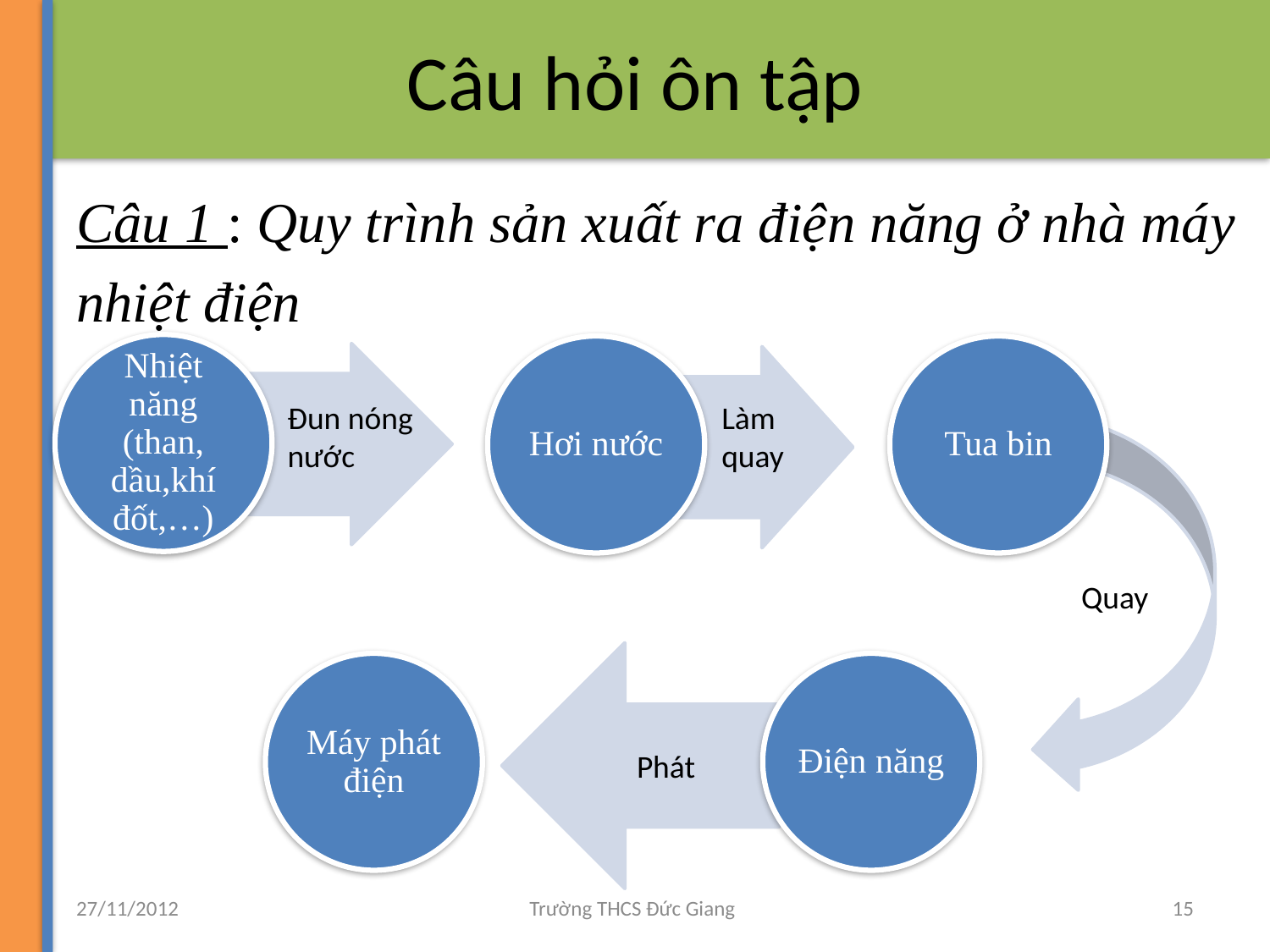

# Câu hỏi ôn tập
Câu 1 : Quy trình sản xuất ra điện năng ở nhà máy
nhiệt điện

Nhiệt năng (than, dầu,khí đốt,…)

Hơi nước

Tua bin

Đun nóng nước
Làm quay

Quay

Máy phát điện

Điện năng
Phát
27/11/2012
Trường THCS Đức Giang
15